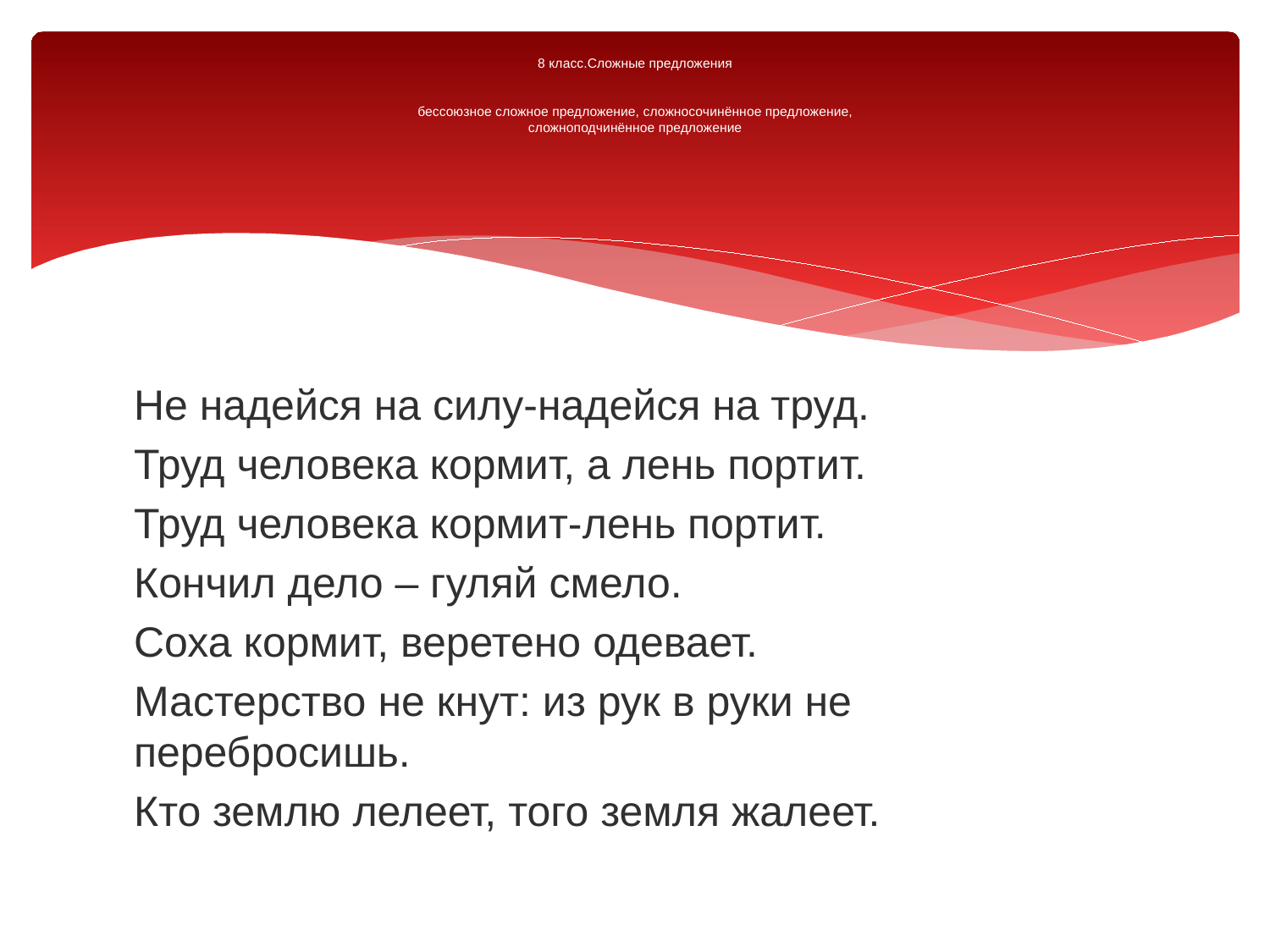

# 8 класс.Сложные предложения бессоюзное сложное предложение, сложносочинённое предложение, сложноподчинённое предложение
Не надейся на силу-надейся на труд.
Труд человека кормит, а лень портит.
Труд человека кормит-лень портит.
Кончил дело – гуляй смело.
Соха кормит, веретено одевает.
Мастерство не кнут: из рук в руки не перебросишь.
Кто землю лелеет, того земля жалеет.